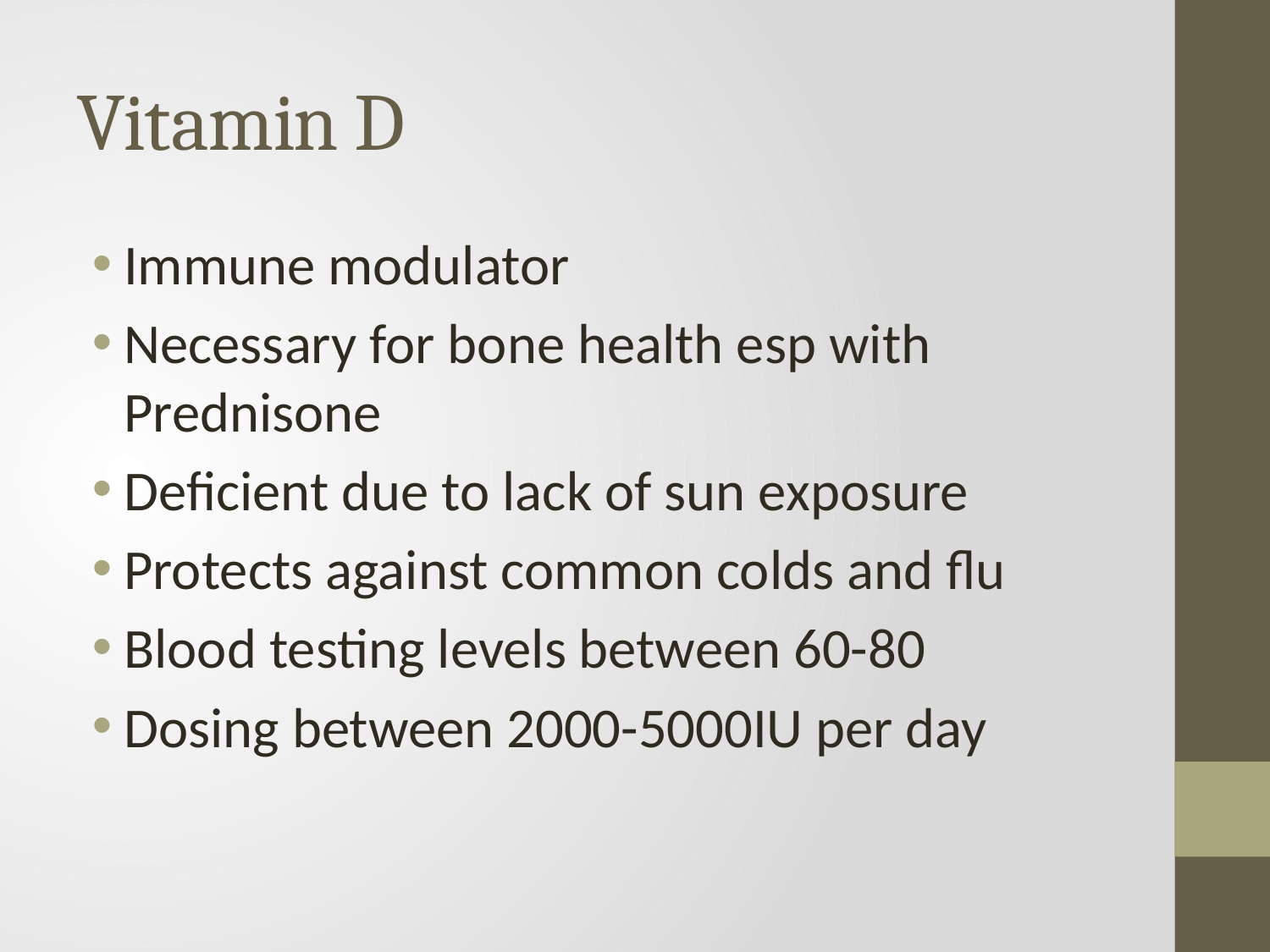

# Vitamin D
Immune modulator
Necessary for bone health esp with Prednisone
Deficient due to lack of sun exposure
Protects against common colds and flu
Blood testing levels between 60-80
Dosing between 2000-5000IU per day